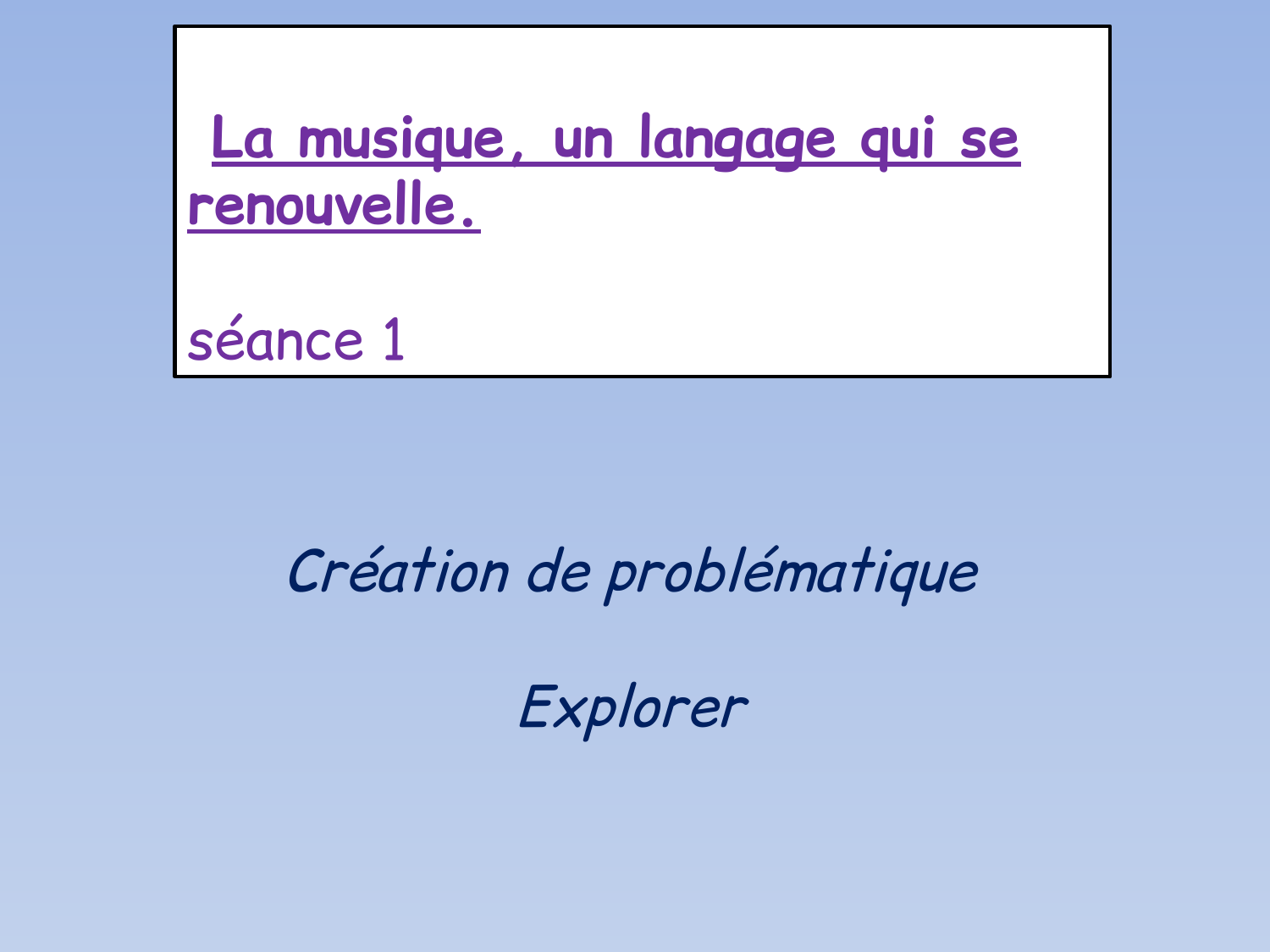

La musique, un langage qui se renouvelle.

séance 1
# Création de problématique Explorer